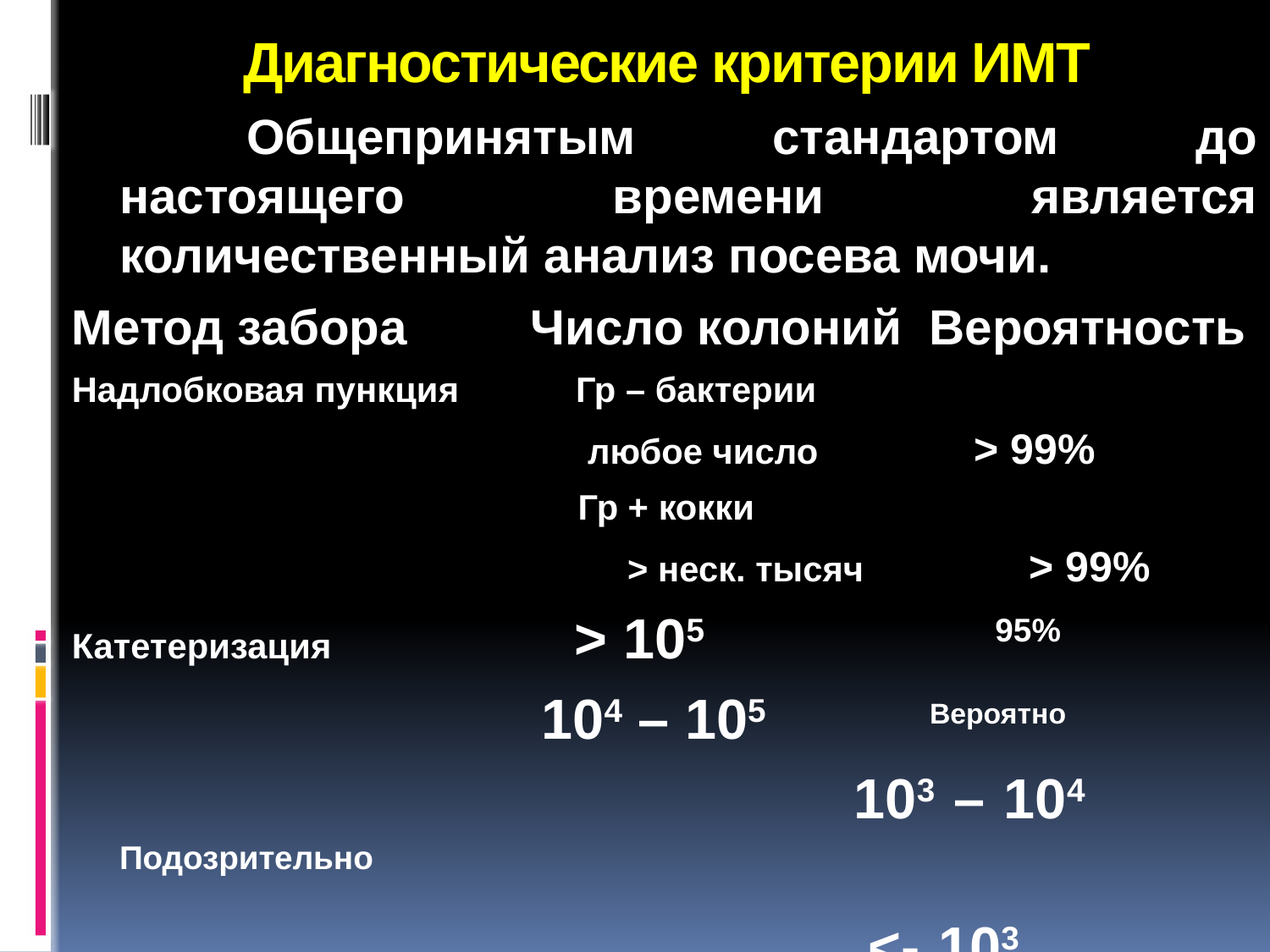

# Диагностические критерии ИМТ
		Общепринятым стандартом до настоящего времени является количественный анализ посева мочи.
Метод забора         Число колоний  Вероятность
Надлобковая пункция            Гр – бактерии
                                                     любое число                > 99%
                                                    Гр + кокки
					> неск. тысяч                 > 99%
Катетеризация                         > 105                                95%
                              104 – 105                  Вероятно
                                              103 – 104               Подозрительно
                                                <- 103                     Маловероятно